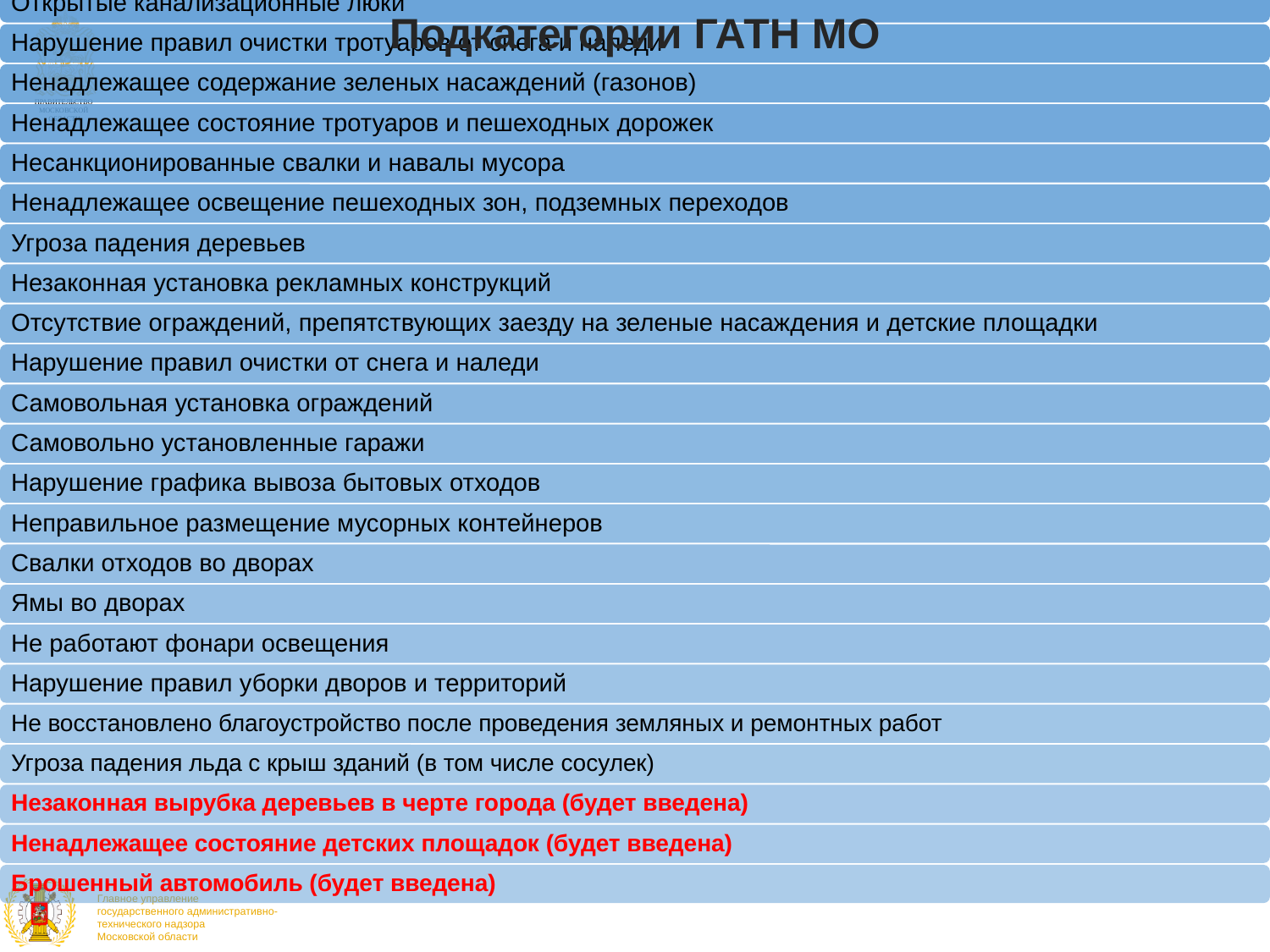

Открытые канализационные люки
Нарушение правил очистки тротуаров от снега и наледи
Ненадлежащее содержание зеленых насаждений (газонов)
Ненадлежащее состояние тротуаров и пешеходных дорожек
Несанкционированные свалки и навалы мусора
Ненадлежащее освещение пешеходных зон, подземных переходов
Угроза падения деревьев
Незаконная установка рекламных конструкций
Отсутствие ограждений, препятствующих заезду на зеленые насаждения и детские площадки
Нарушение правил очистки от снега и наледи
Самовольная установка ограждений
Самовольно установленные гаражи
Нарушение графика вывоза бытовых отходов
Неправильное размещение мусорных контейнеров
Свалки отходов во дворах
Ямы во дворах
Не работают фонари освещения
Нарушение правил уборки дворов и территорий
Не восстановлено благоустройство после проведения земляных и ремонтных работ
Угроза падения льда с крыш зданий (в том числе сосулек)
Незаконная вырубка деревьев в черте города (будет введена)
Ненадлежащее состояние детских площадок (будет введена)
Брошенный автомобиль (будет введена)
Подкатегории ГАТН МО